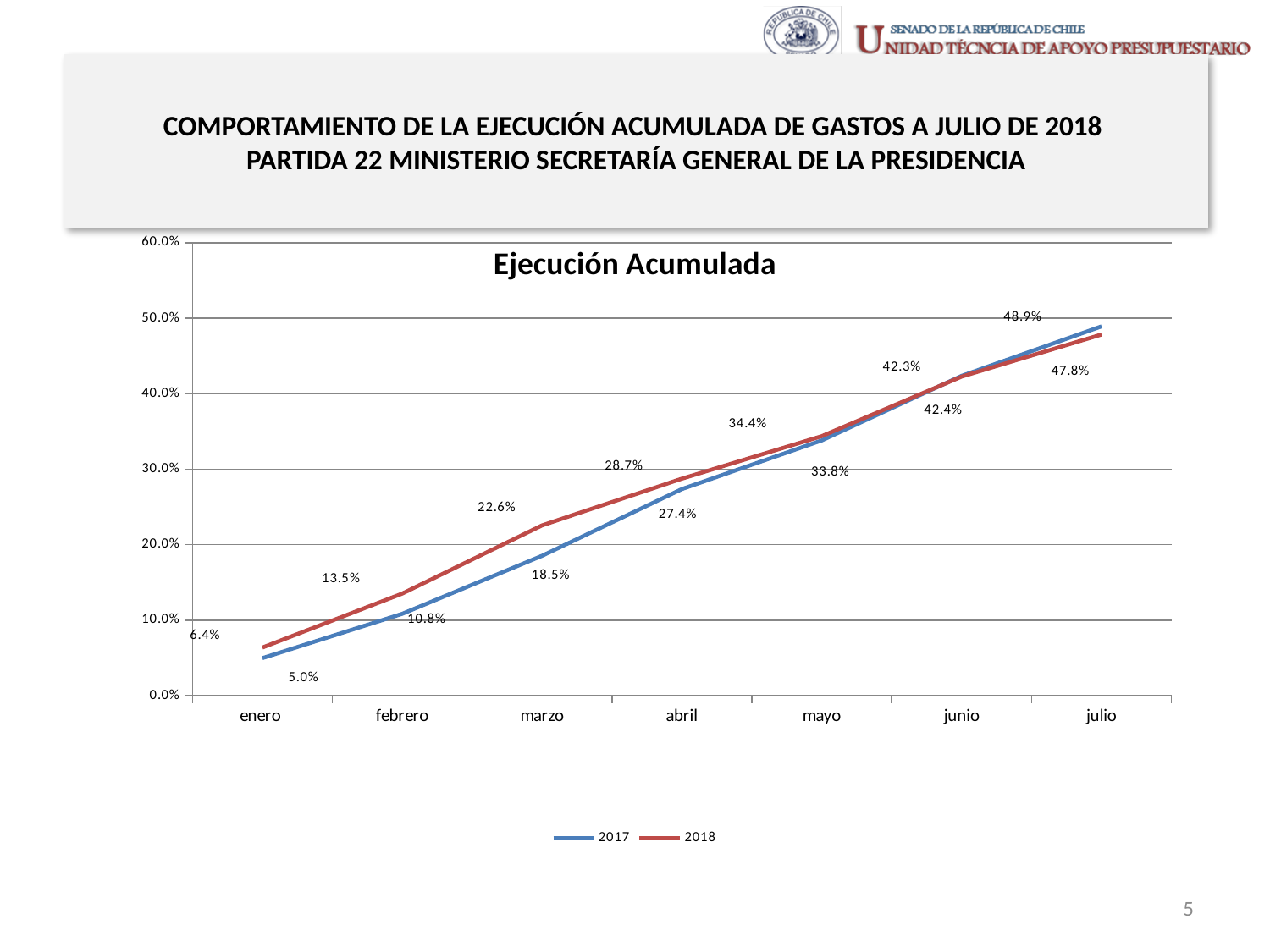

# COMPORTAMIENTO DE LA EJECUCIÓN ACUMULADA DE GASTOS A JULIO DE 2018 PARTIDA 22 MINISTERIO SECRETARÍA GENERAL DE LA PRESIDENCIA

### Chart: Ejecución Acumulada

| Category | 2017 | 2018 |
|---|---|---|
| enero  | 0.04971305923957464 | 0.06375488617194977 |
| febrero | 0.10845968963764367 | 0.13526698343181567 |
| marzo | 0.18538112529974413 | 0.22564684309079275 |
| abril | 0.2737167340040359 | 0.2874792082477231 |
| mayo | 0.33810371338455825 | 0.3437385612313065 |
| junio | 0.4236482398916847 | 0.42263565975733214 |
| julio | 0.489152927429717 | 0.47835160696522966 |
5